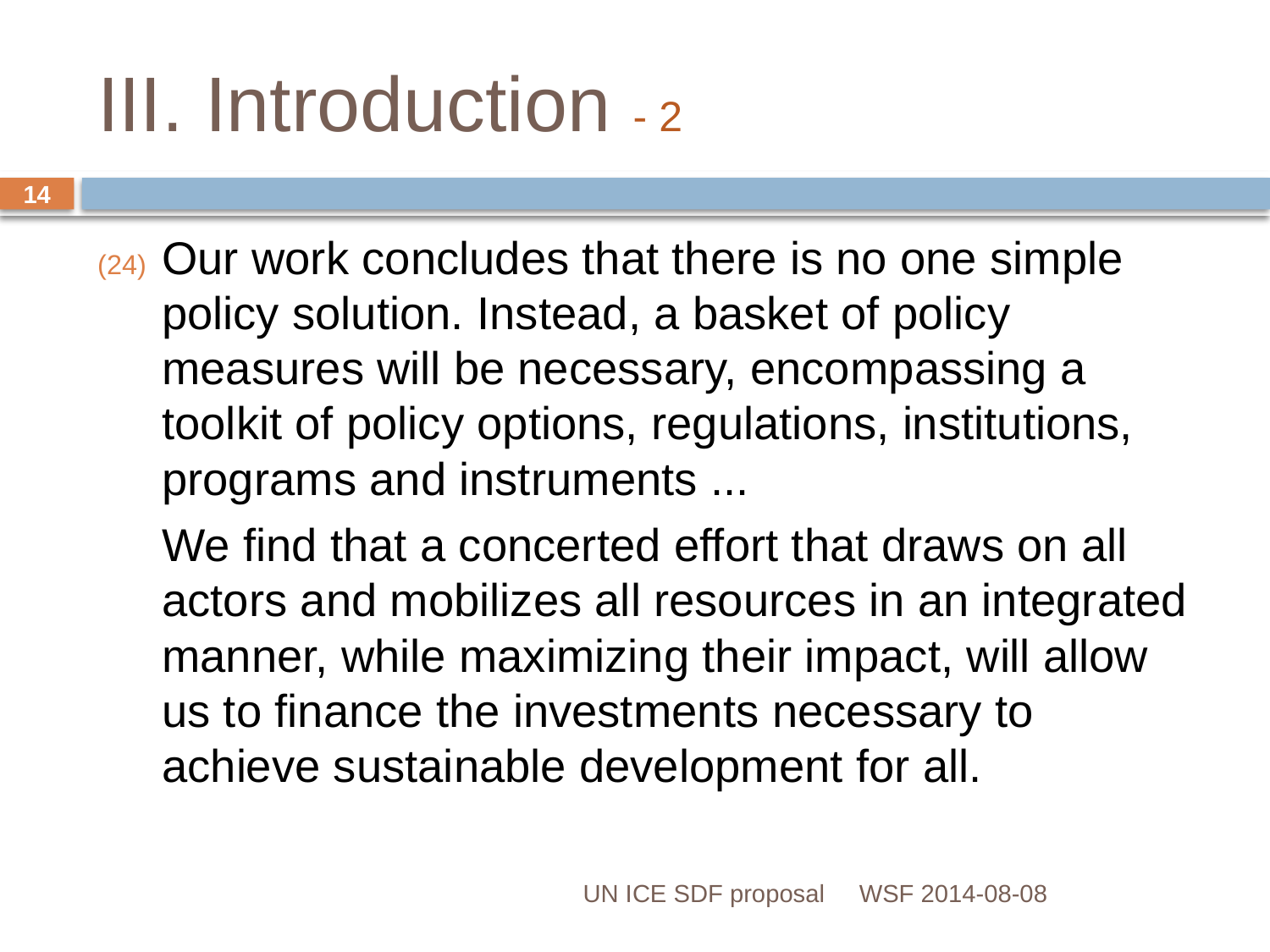

# III. Introduction - 2
14
Our work concludes that there is no one simple policy solution. Instead, a basket of policy measures will be necessary, encompassing a toolkit of policy options, regulations, institutions, programs and instruments ...
	We find that a concerted effort that draws on all actors and mobilizes all resources in an integrated manner, while maximizing their impact, will allow us to finance the investments necessary to achieve sustainable development for all.

UN ICE SDF proposal
WSF 2014-08-08